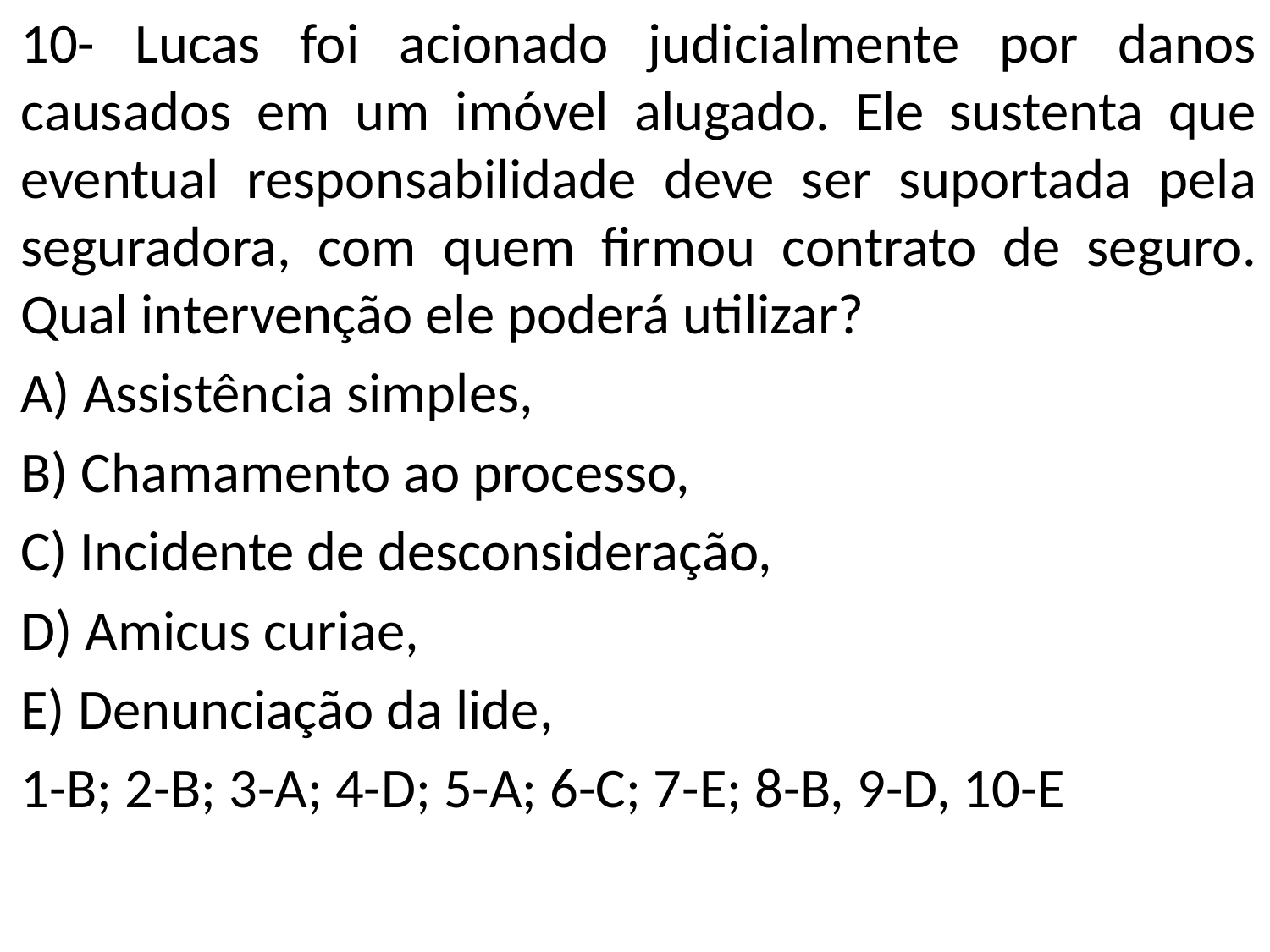

10- Lucas foi acionado judicialmente por danos causados em um imóvel alugado. Ele sustenta que eventual responsabilidade deve ser suportada pela seguradora, com quem firmou contrato de seguro. Qual intervenção ele poderá utilizar?
A) Assistência simples,
B) Chamamento ao processo,
C) Incidente de desconsideração,
D) Amicus curiae,
E) Denunciação da lide,
1-B; 2-B; 3-A; 4-D; 5-A; 6-C; 7-E; 8-B, 9-D, 10-E